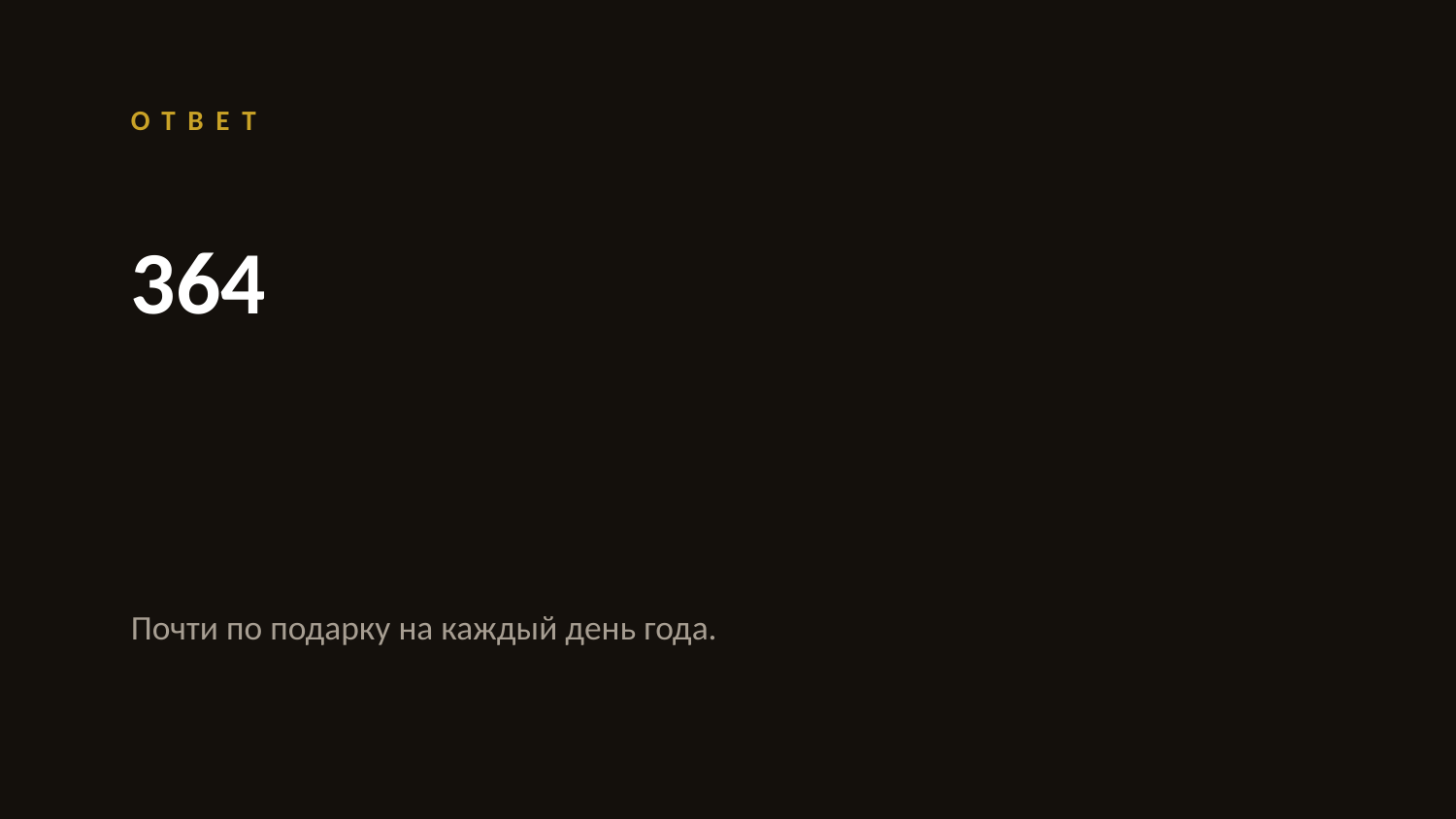

ОТВЕТ
364
Почти по подарку на каждый день года.